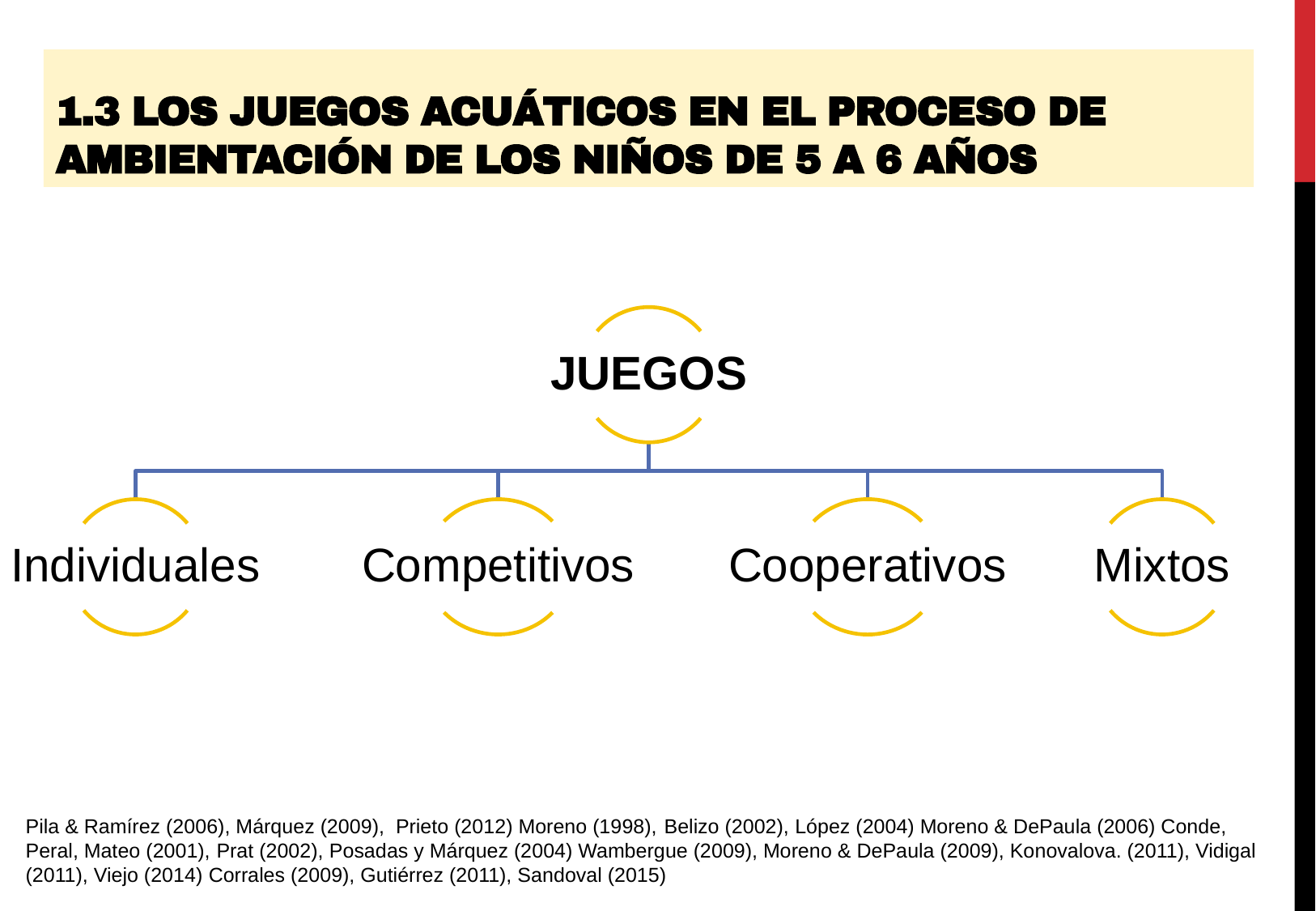

# 1.3 Los juegos acuáticos en el proceso de ambientación de los niños de 5 a 6 años
JUEGOS
Individuales
Competitivos
Cooperativos
Mixtos
Pila & Ramírez (2006), Márquez (2009),  Prieto (2012) Moreno (1998), Belizo (2002), López (2004) Moreno & DePaula (2006) Conde, Peral, Mateo (2001), Prat (2002), Posadas y Márquez (2004) Wambergue (2009), Moreno & DePaula (2009), Konovalova. (2011), Vidigal (2011), Viejo (2014) Corrales (2009), Gutiérrez (2011), Sandoval (2015)